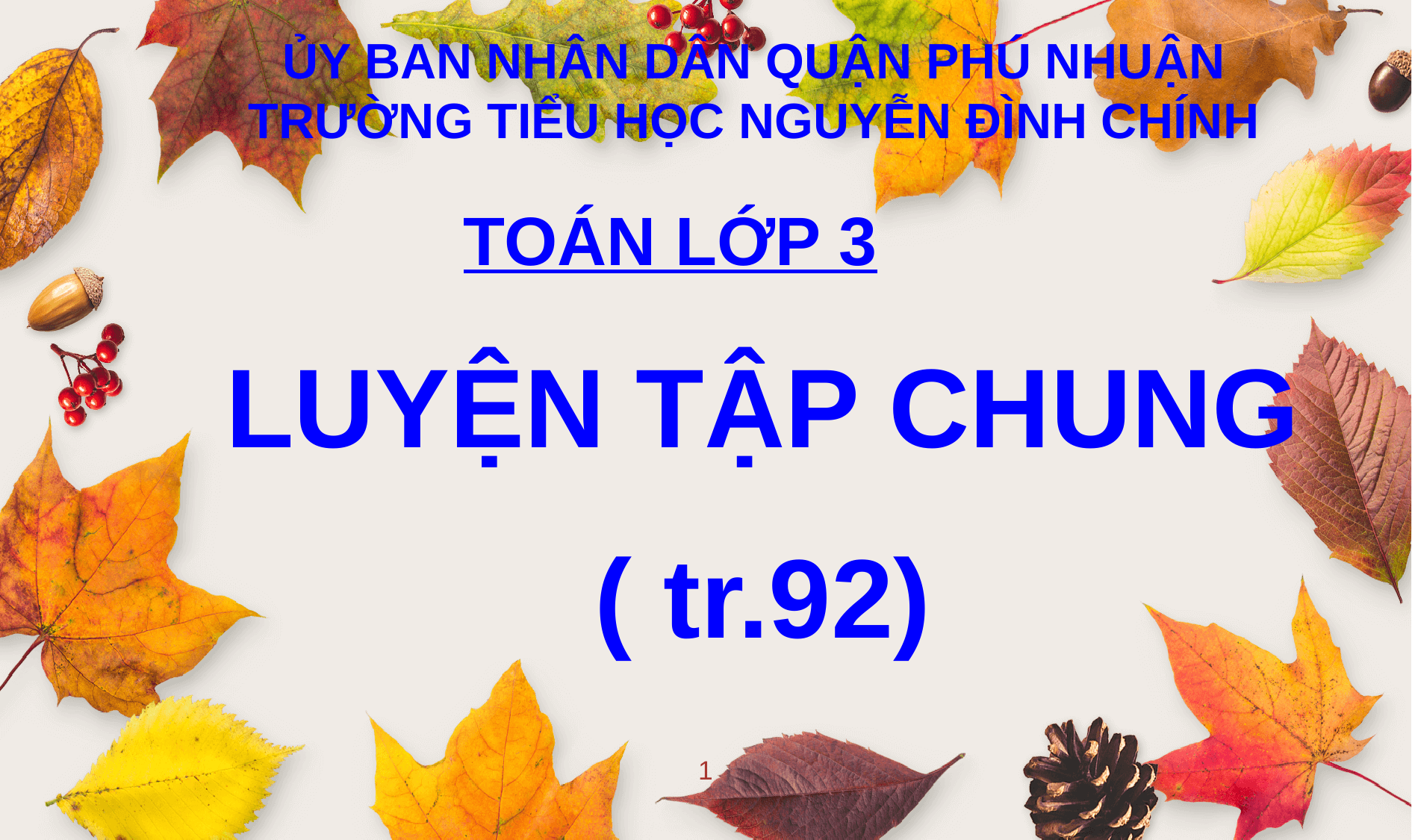

ỦY BAN NHÂN DÂN QUẬN PHÚ NHUẬN
TRƯỜNG TIỂU HỌC NGUYỄN ĐÌNH CHÍNH
TOÁN LỚP 3
LUYỆN TẬP CHUNG
( tr.92)
1